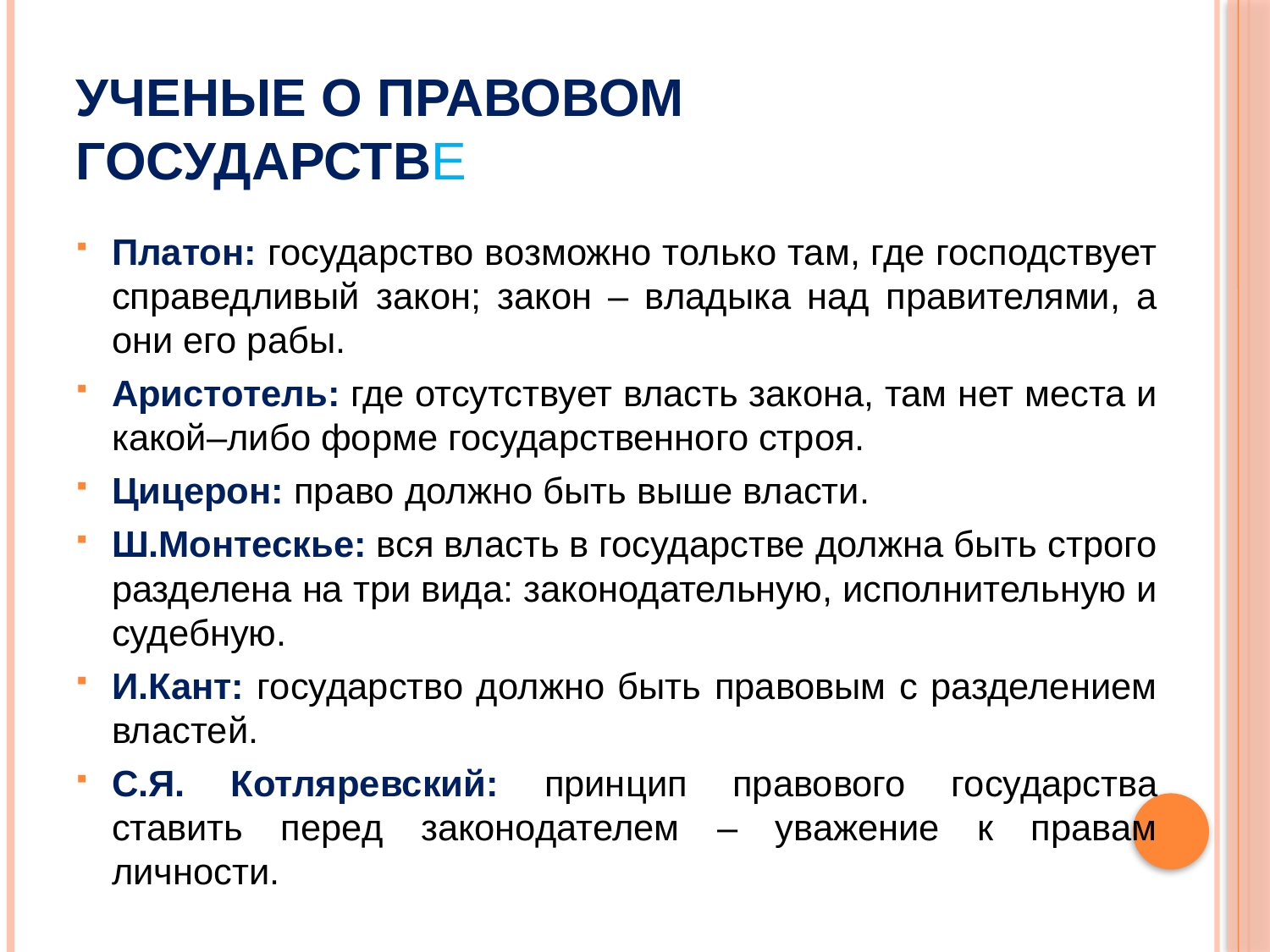

# Ученые о правовом государстве
Платон: государство возможно только там, где господствует справедливый закон; закон – владыка над правителями, а они его рабы.
Аристотель: где отсутствует власть закона, там нет места и какой–либо форме государственного строя.
Цицерон: право должно быть выше власти.
Ш.Монтескье: вся власть в государстве должна быть строго разделена на три вида: законодательную, исполнительную и судебную.
И.Кант: государство должно быть правовым с разделением властей.
С.Я. Котляревский: принцип правового государства ставить перед законодателем – уважение к правам личности.